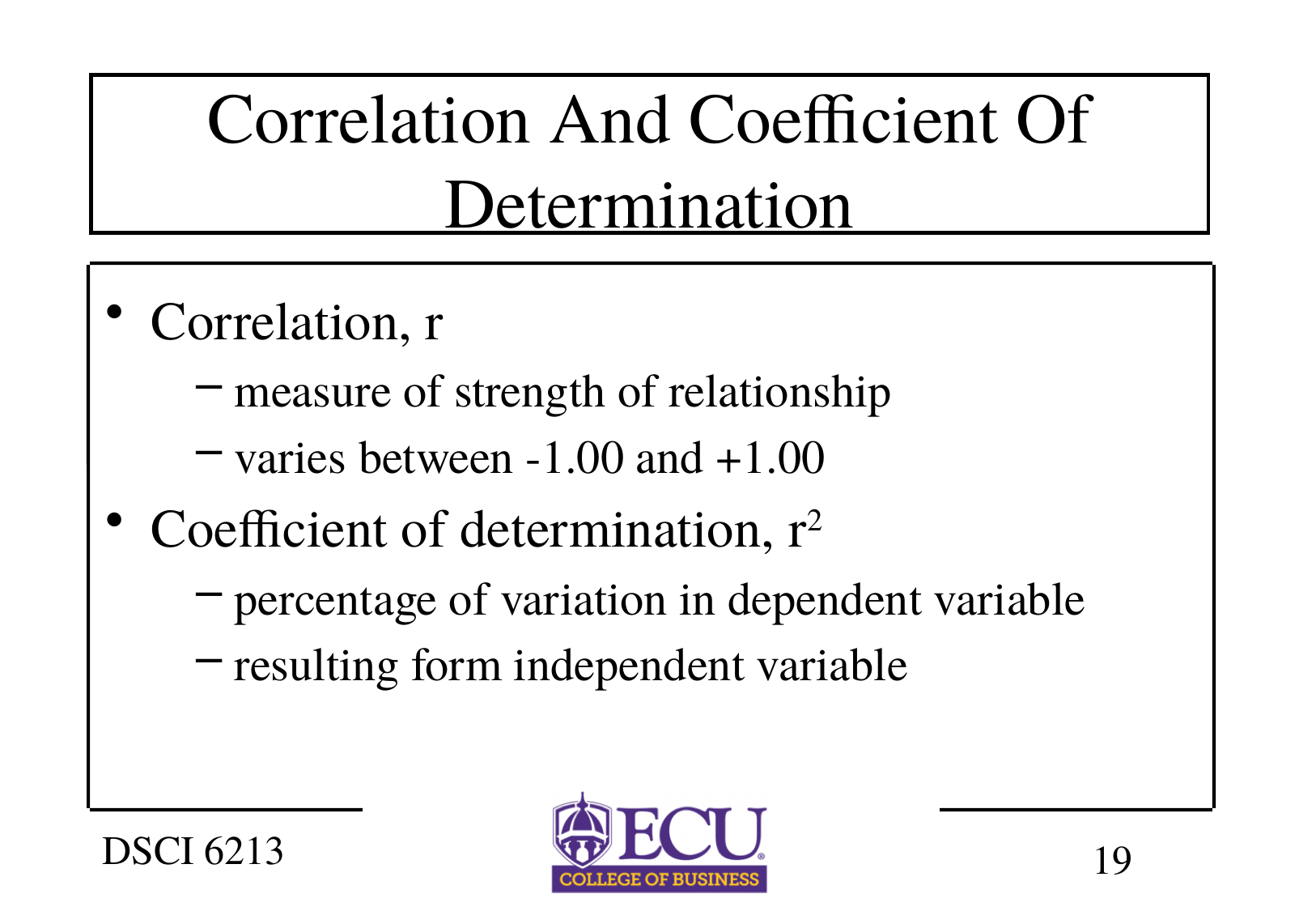

# Correlation And Coefficient Of Determination
Correlation, r
measure of strength of relationship
varies between -1.00 and +1.00
Coefficient of determination, r2
percentage of variation in dependent variable
resulting form independent variable